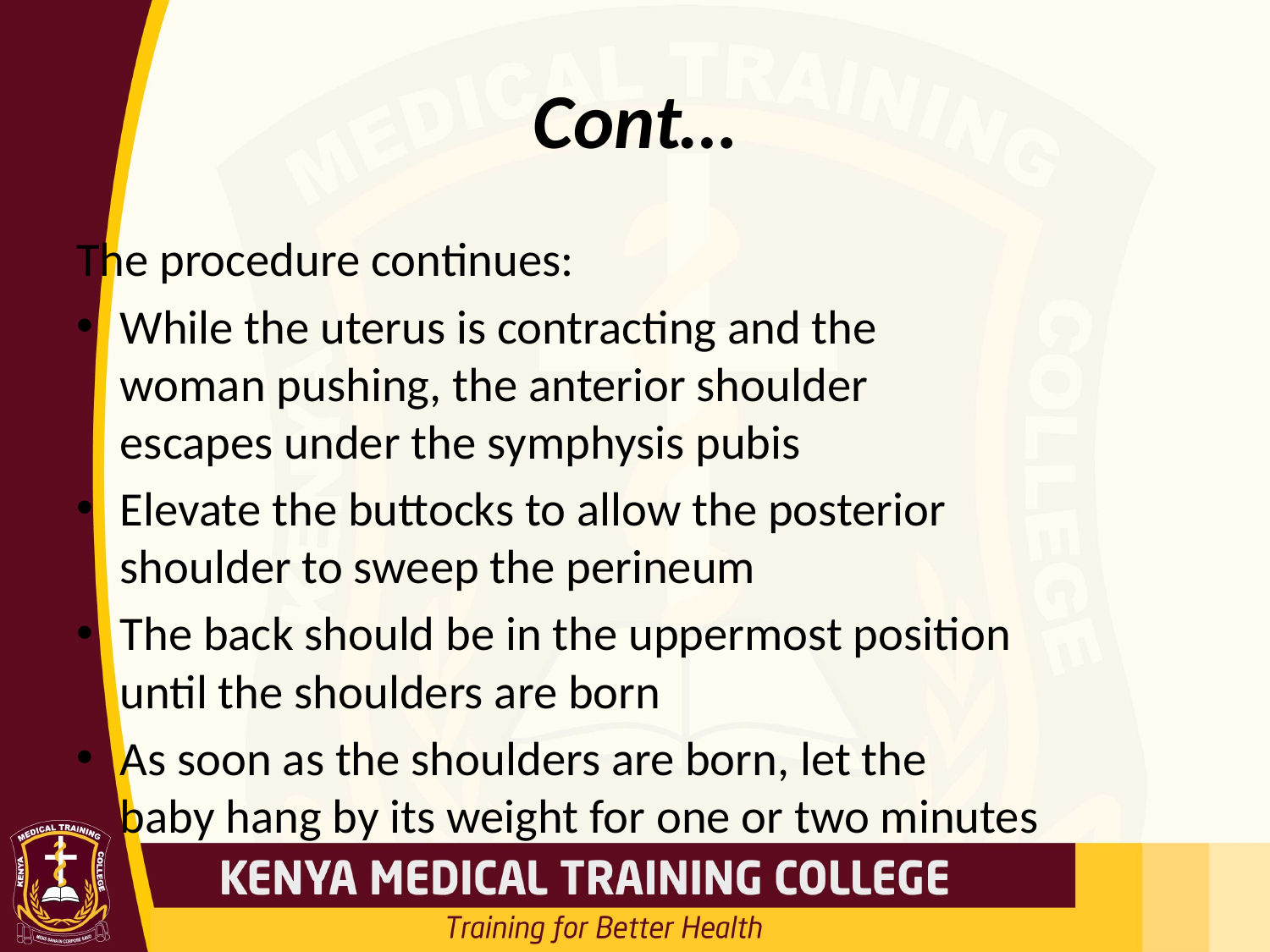

# Cont…
The procedure continues:
While the uterus is contracting and the
woman pushing, the anterior shoulder
escapes under the symphysis pubis
Elevate the buttocks to allow the posterior
shoulder to sweep the perineum
The back should be in the uppermost position
until the shoulders are born
As soon as the shoulders are born, let the
baby hang by its weight for one or two minutes